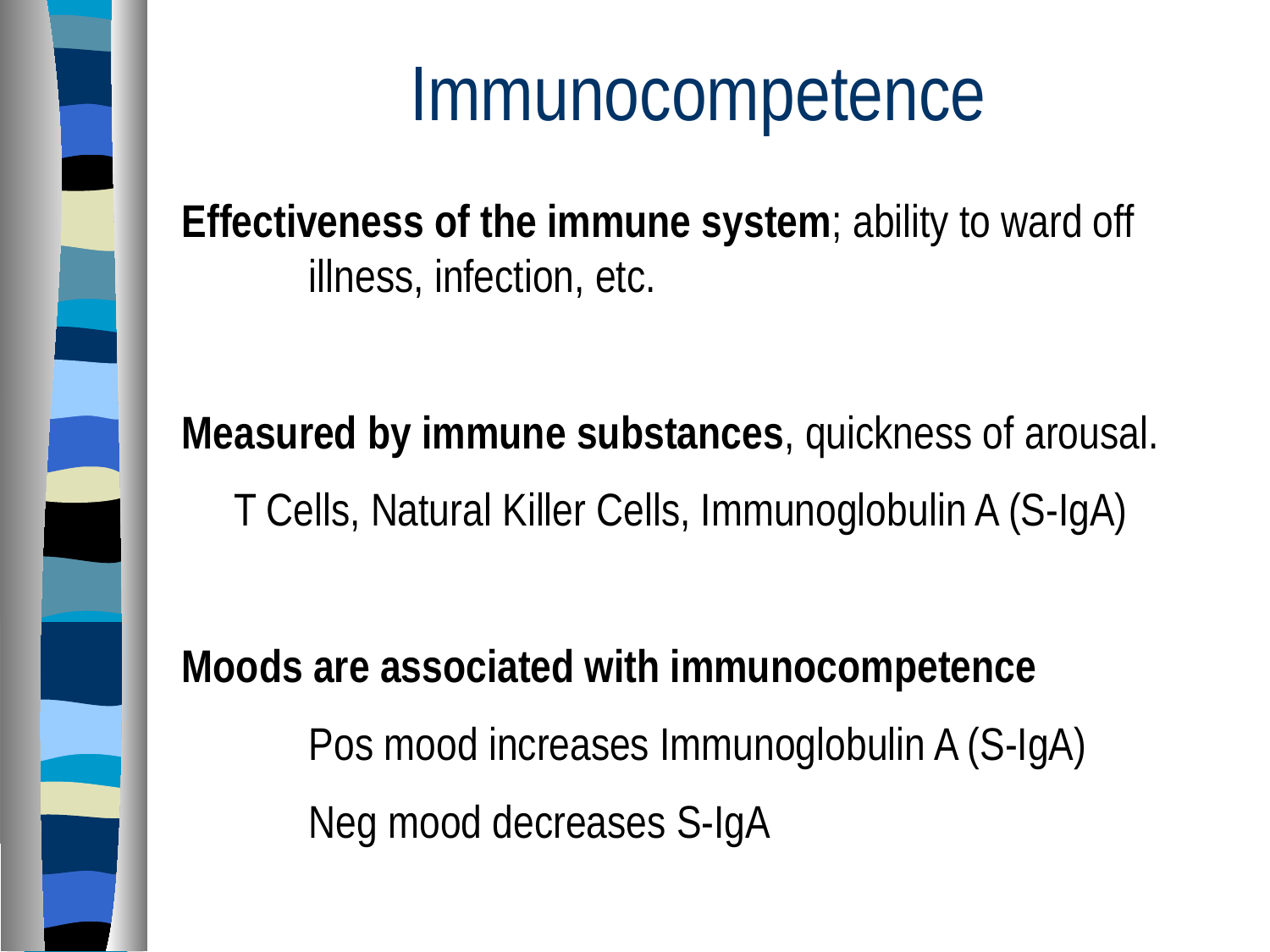

# Immunocompetence
Effectiveness of the immune system; ability to ward off 	illness, infection, etc.

Measured by immune substances, quickness of arousal.
     T Cells, Natural Killer Cells, Immunoglobulin A (S-IgA)

Moods are associated with immunocompetence
	Pos mood increases Immunoglobulin A (S-IgA)
	Neg mood decreases S-IgA